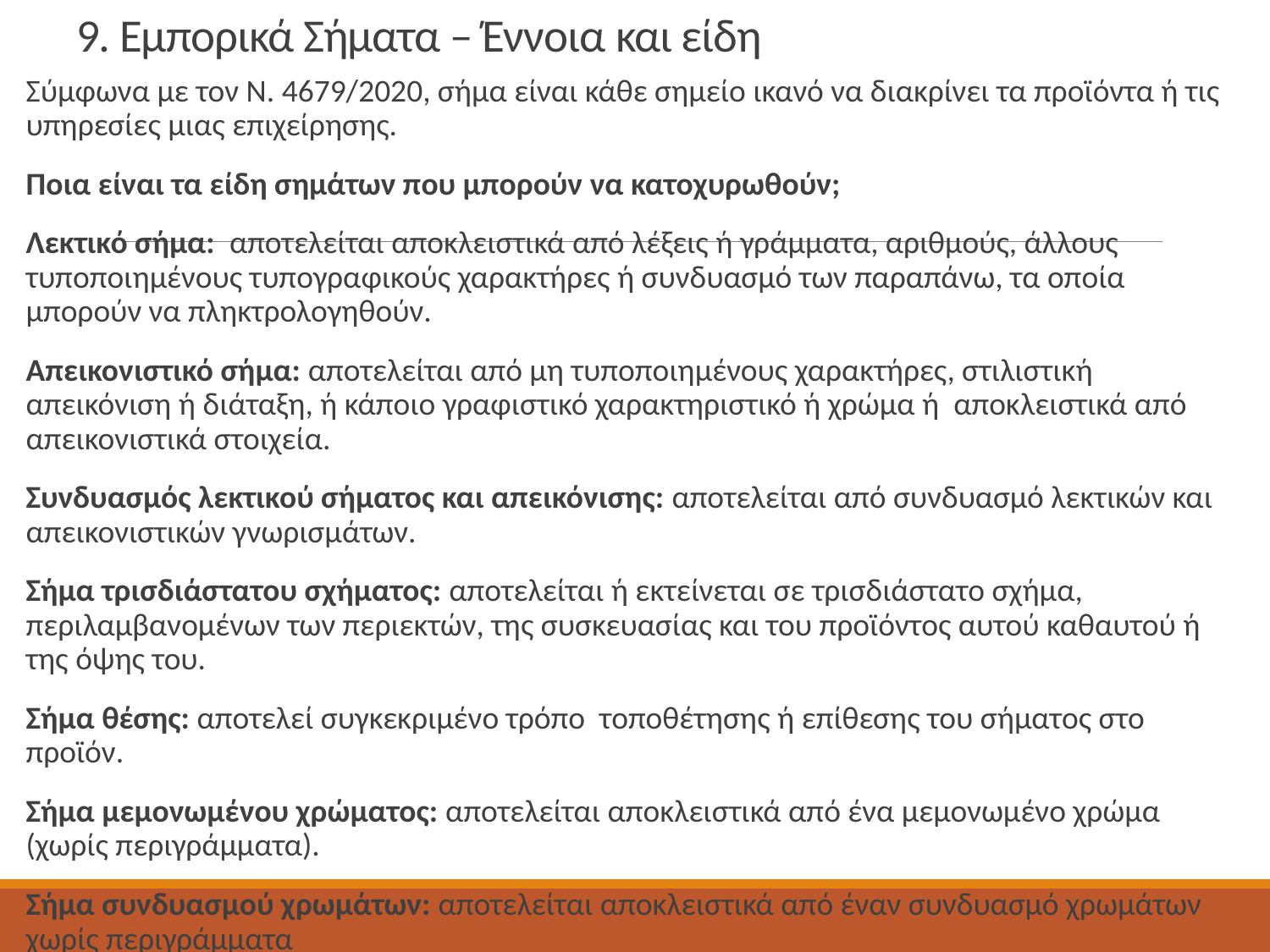

# 9. Εμπορικά Σήματα – Έννοια και είδη
Σύμφωνα με τον Ν. 4679/2020, σήμα είναι κάθε σημείο ικανό να διακρίνει τα προϊόντα ή τις υπηρεσίες μιας επιχείρησης.
Ποια είναι τα είδη σημάτων που μπορούν να κατοχυρωθούν;
Λεκτικό σήμα:  αποτελείται αποκλειστικά από λέξεις ή γράμματα, αριθμούς, άλλους τυποποιημένους τυπογραφικούς χαρακτήρες ή συνδυασμό των παραπάνω, τα οποία μπορούν να πληκτρολογηθούν.
Απεικονιστικό σήμα: αποτελείται από μη τυποποιημένους χαρακτήρες, στιλιστική απεικόνιση ή διάταξη, ή κάποιο γραφιστικό χαρακτηριστικό ή χρώμα ή  αποκλειστικά από απεικονιστικά στοιχεία.
Συνδυασμός λεκτικού σήματος και απεικόνισης: αποτελείται από συνδυασμό λεκτικών και απεικονιστικών γνωρισμάτων.
Σήμα τρισδιάστατου σχήματος: αποτελείται ή εκτείνεται σε τρισδιάστατο σχήμα, περιλαμβανομένων των περιεκτών, της συσκευασίας και του προϊόντος αυτού καθαυτού ή της όψης του.
Σήμα θέσης: αποτελεί συγκεκριμένο τρόπο  τοποθέτησης ή επίθεσης του σήματος στο προϊόν.
Σήμα μεμονωμένου χρώματος: αποτελείται αποκλειστικά από ένα μεμονωμένο χρώμα (χωρίς περιγράμματα).
Σήμα συνδυασμού χρωμάτων: αποτελείται αποκλειστικά από έναν συνδυασμό χρωμάτων χωρίς περιγράμματα